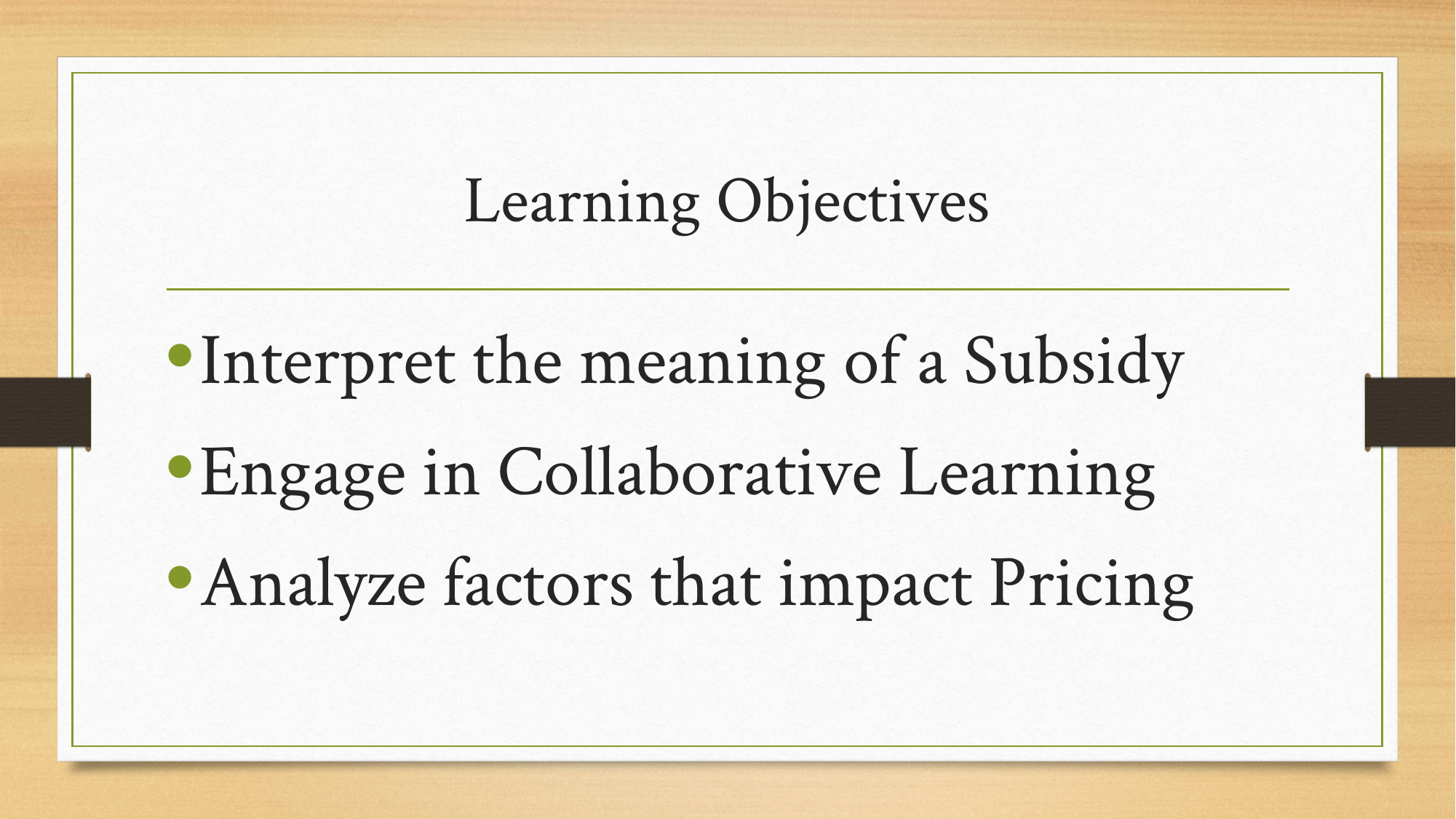

# Learning Objectives
Interpret the meaning of a Subsidy
Engage in Collaborative Learning
Analyze factors that impact Pricing